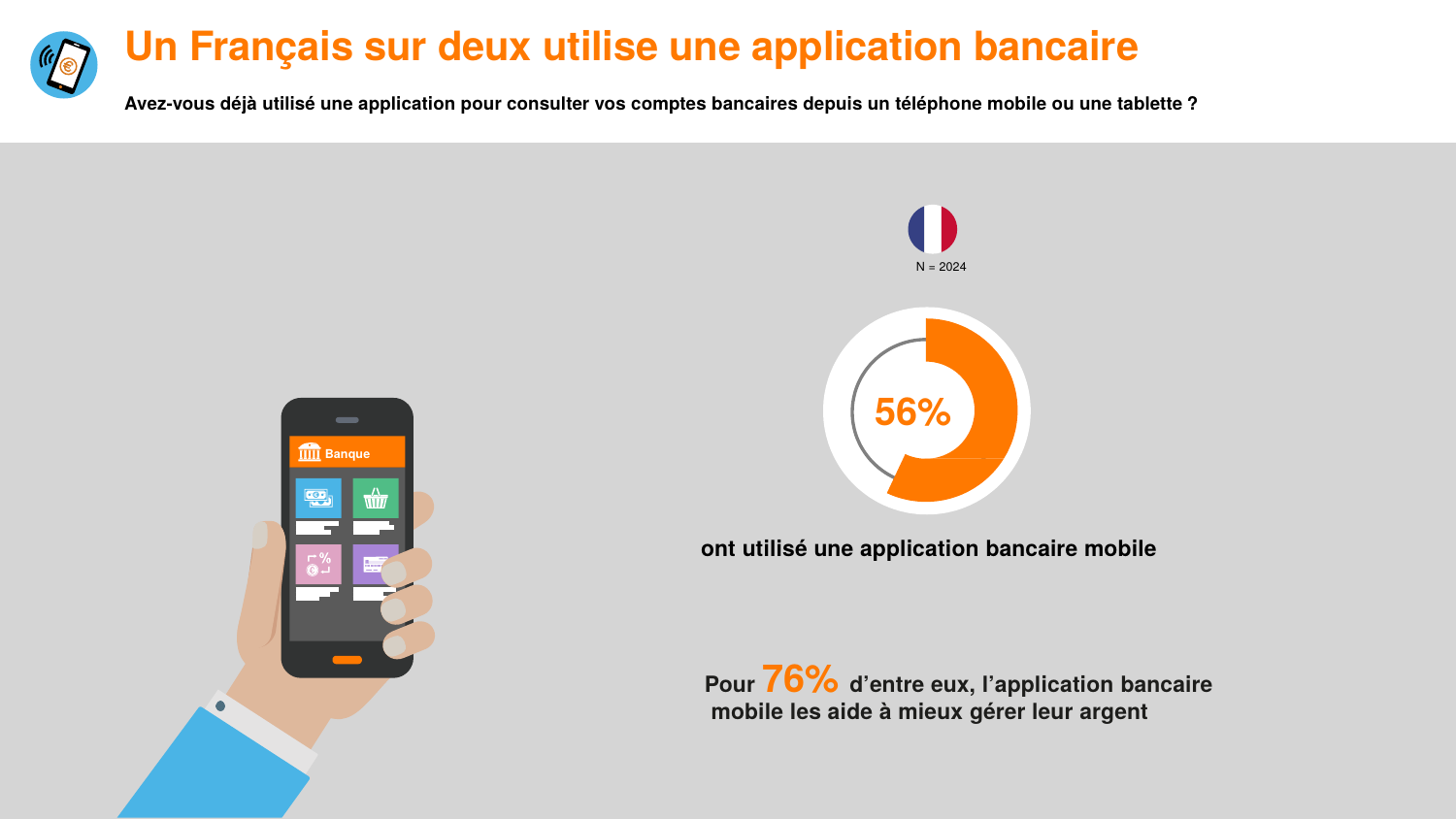

# Un Français sur deux utilise une application bancaire

Avez-vous déjà utilisé une application pour consulter vos comptes bancaires depuis un téléphone mobile ou une tablette ?

N = 2024

56%

Banque

ont utilisé une application bancaire mobile

Pour 76% d’entre eux, l’application bancaire  mobile les aide à mieux gérer leur argent